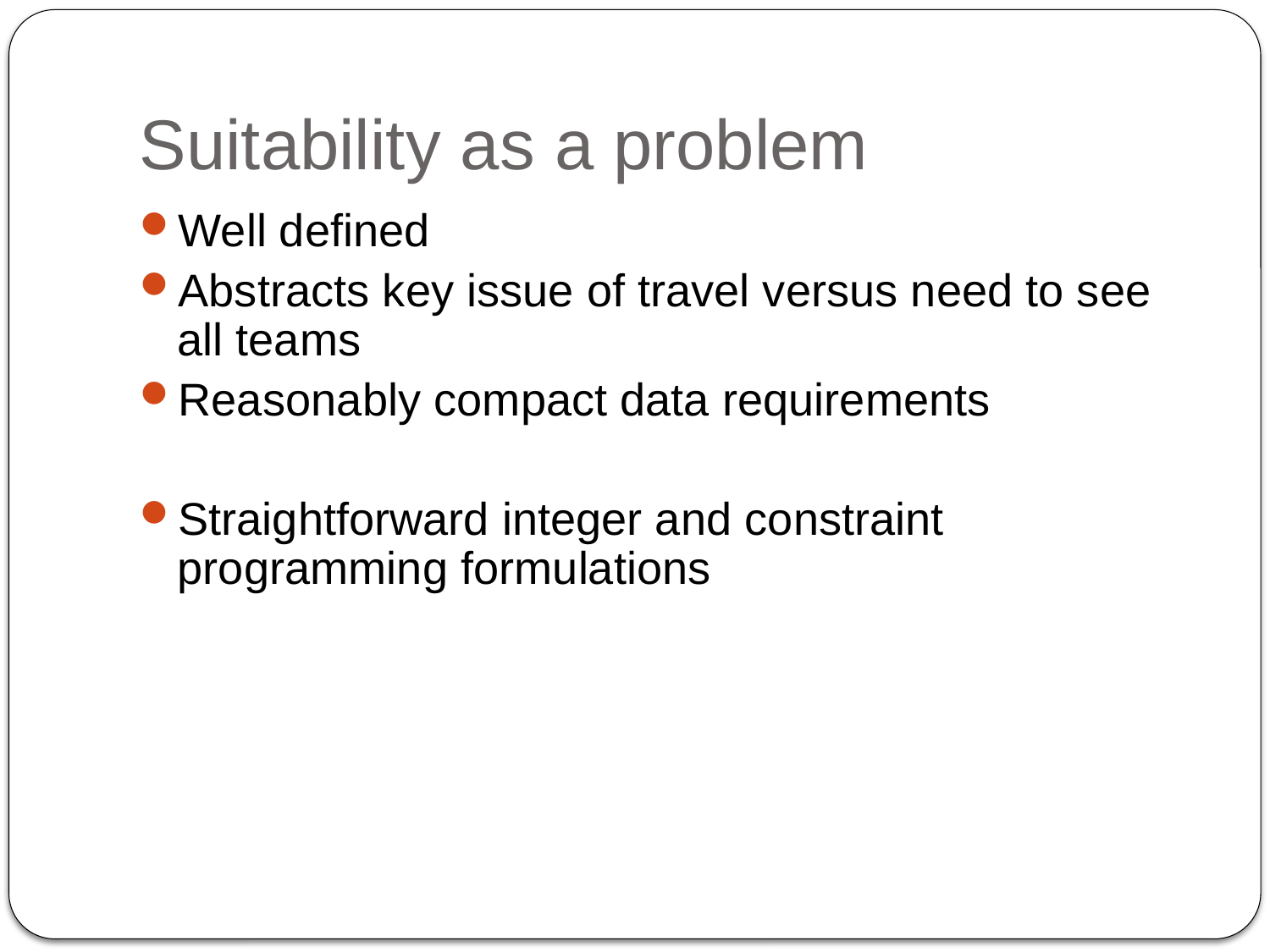

# Suitability as a problem
Well defined
Abstracts key issue of travel versus need to see all teams
Reasonably compact data requirements

Straightforward integer and constraint programming formulations